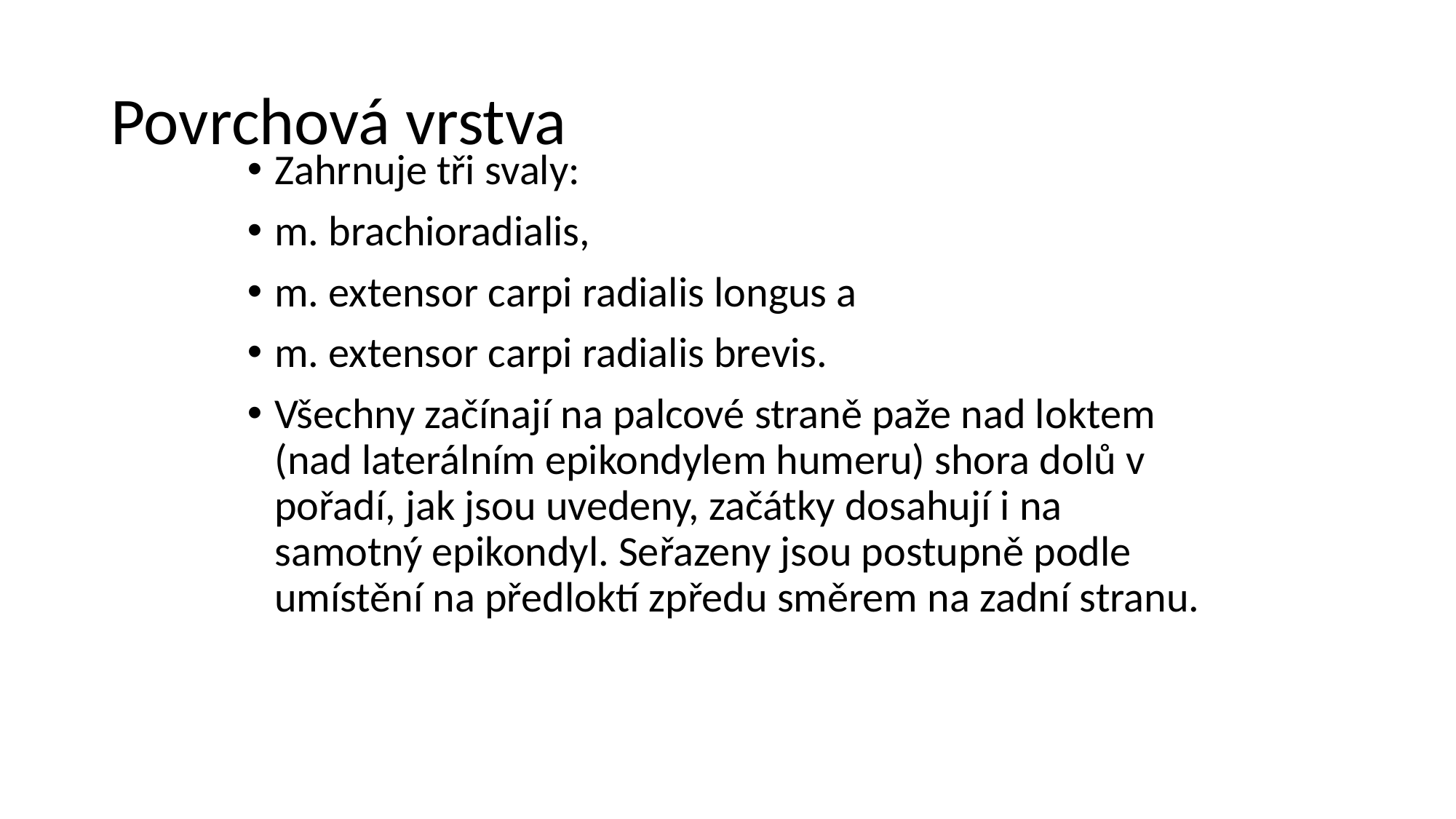

# Povrchová vrstva
Zahrnuje tři svaly:
m. brachioradialis,
m. extensor carpi radialis longus a
m. extensor carpi radialis brevis.
Všechny začínají na palcové straně paže nad loktem (nad laterálním epikondylem humeru) shora dolů v pořadí, jak jsou uvedeny, začátky dosahují i na samotný epikondyl. Seřazeny jsou postupně podle umístění na předloktí zpředu směrem na zadní stranu.